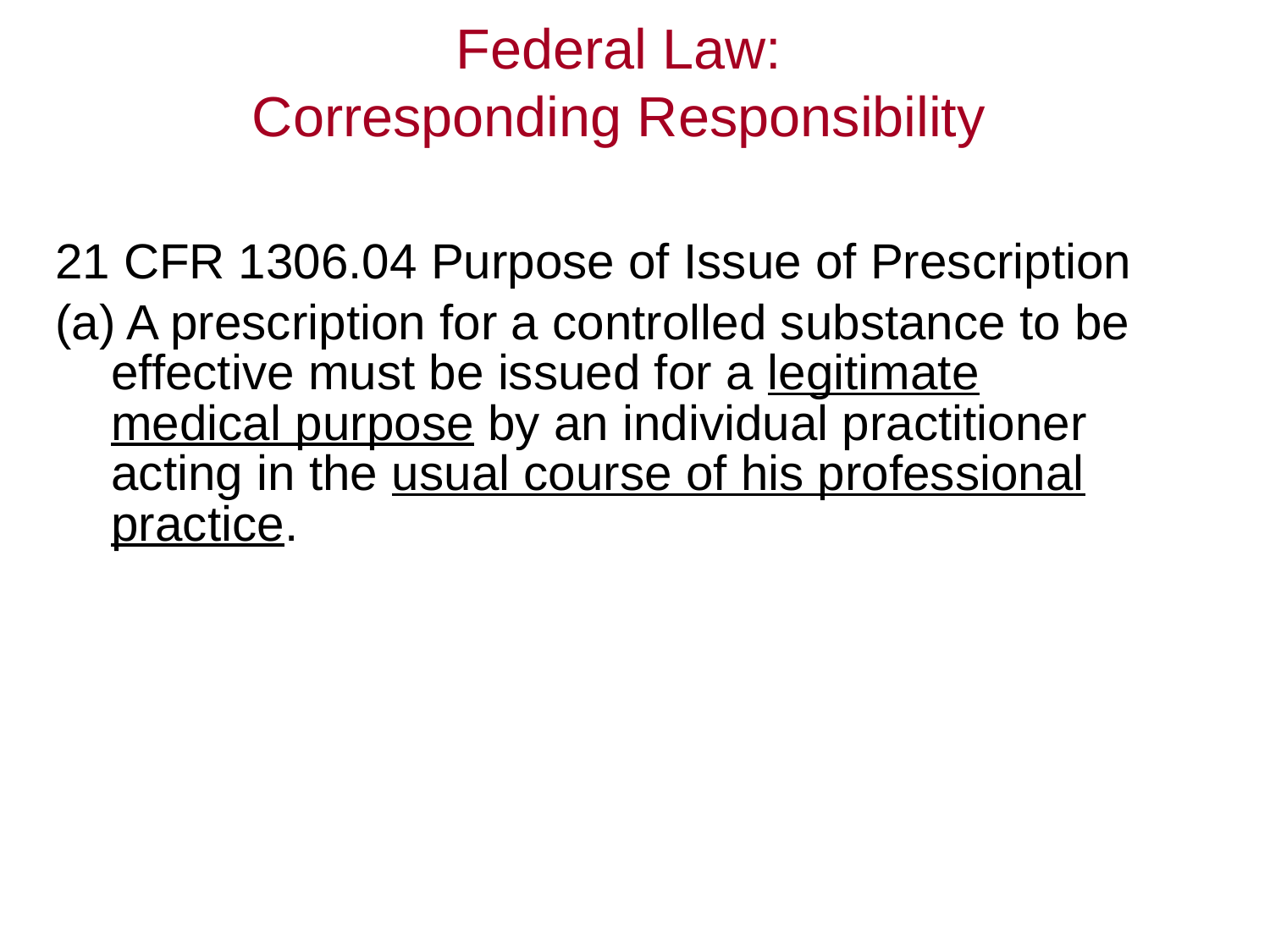

# Federal Law: Corresponding Responsibility
21 CFR 1306.04 Purpose of Issue of Prescription
(a) A prescription for a controlled substance to be effective must be issued for a legitimate medical purpose by an individual practitioner acting in the usual course of his professional practice.